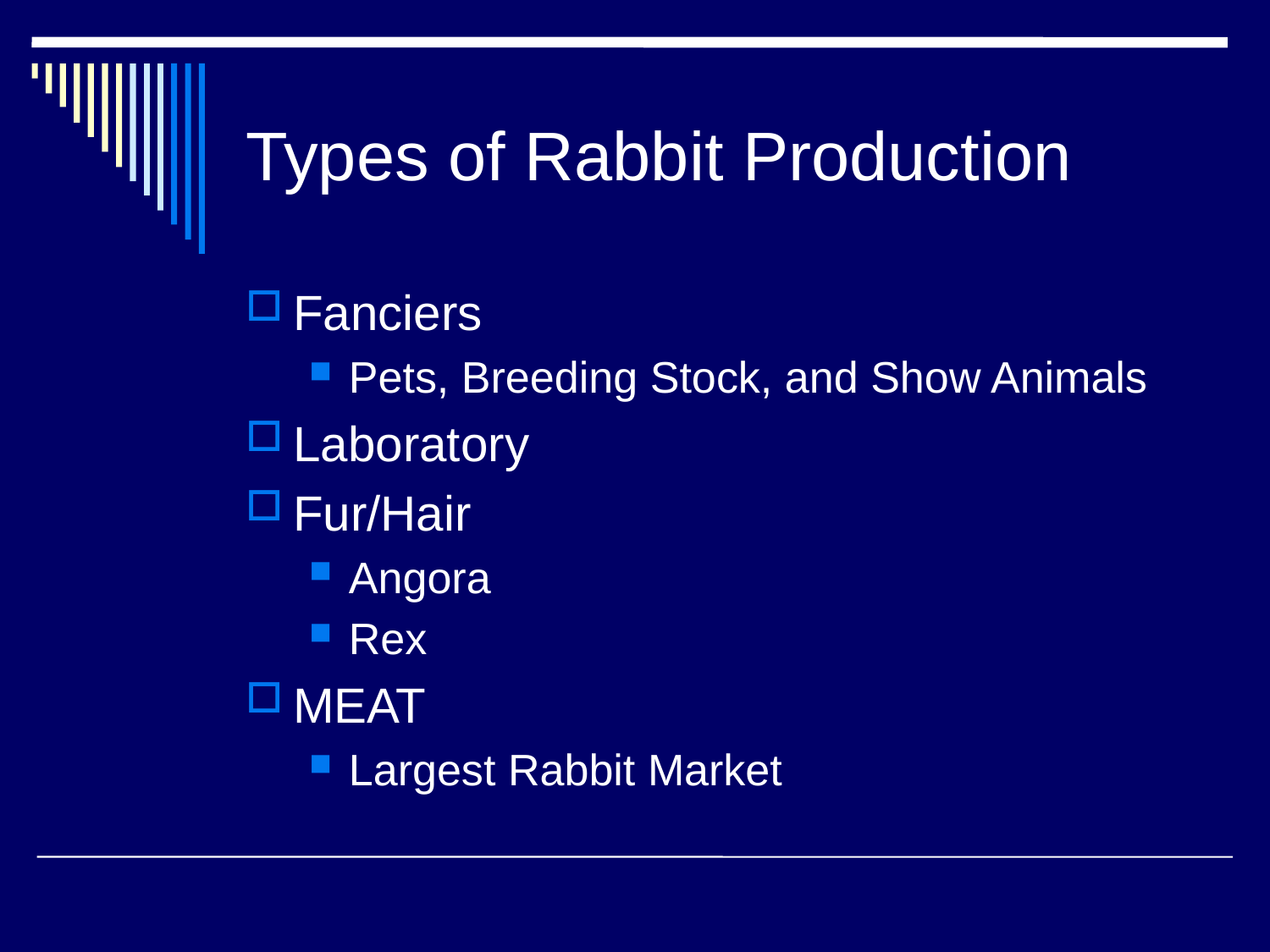

# Types of Rabbit Production
Fanciers
Pets, Breeding Stock, and Show Animals
Laboratory
Fur/Hair
Angora
Rex
MEAT
Largest Rabbit Market